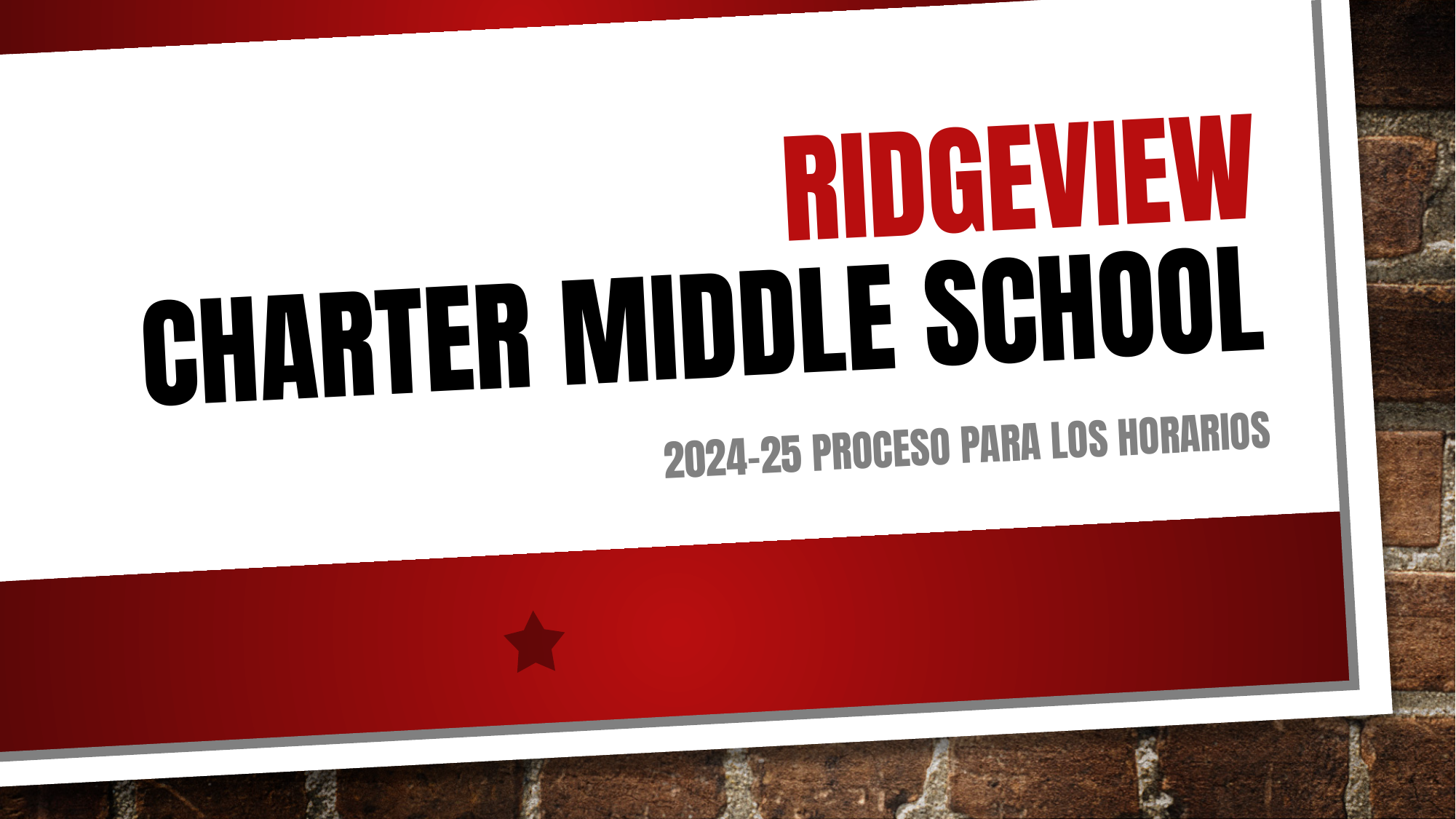

# Ridgeview charter Middle School
2024-25 Proceso para los horarios